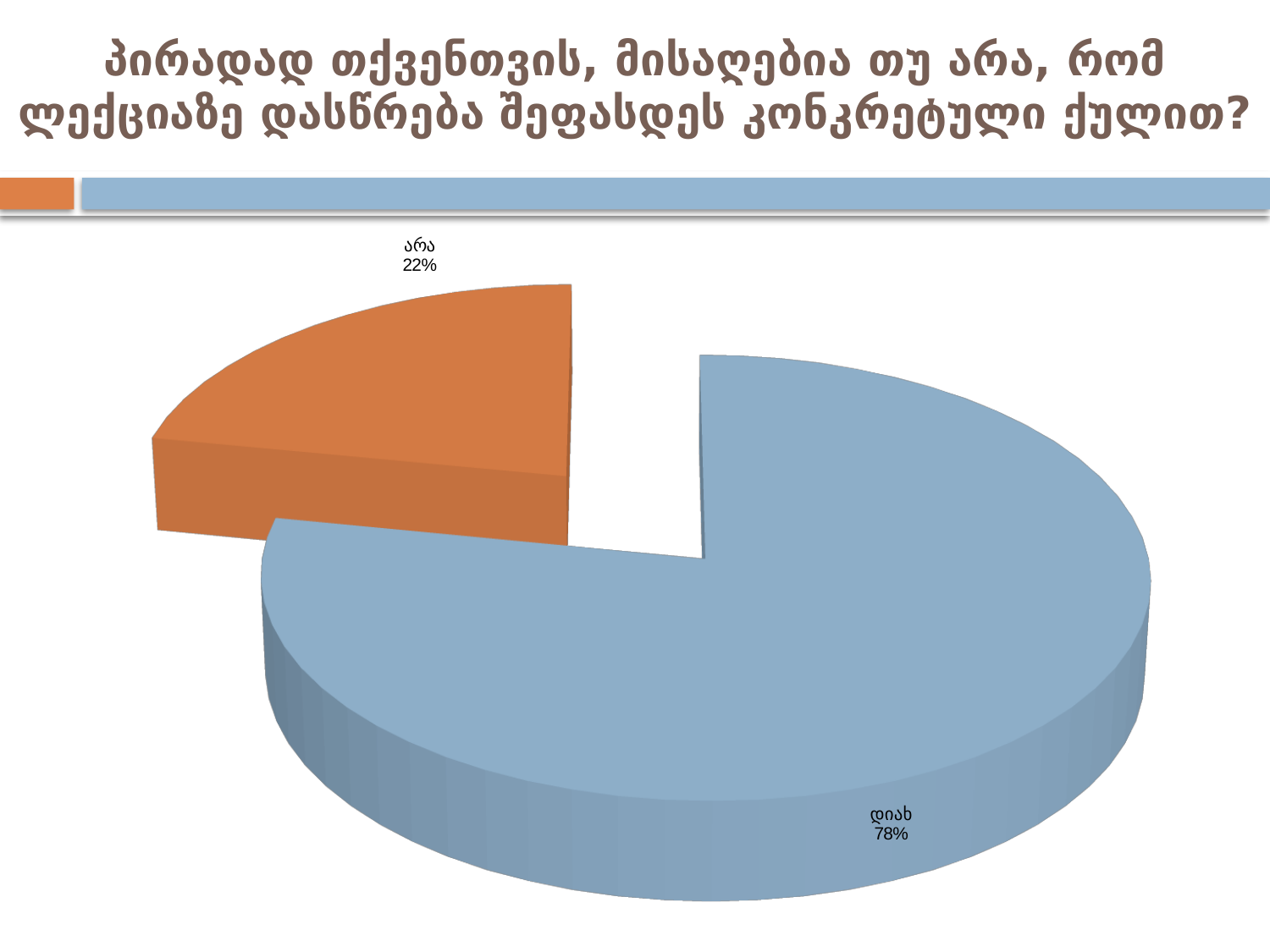

# პირადად თქვენთვის, მისაღებია თუ არა, რომ ლექციაზე დასწრება შეფასდეს კონკრეტული ქულით?

[unsupported chart]